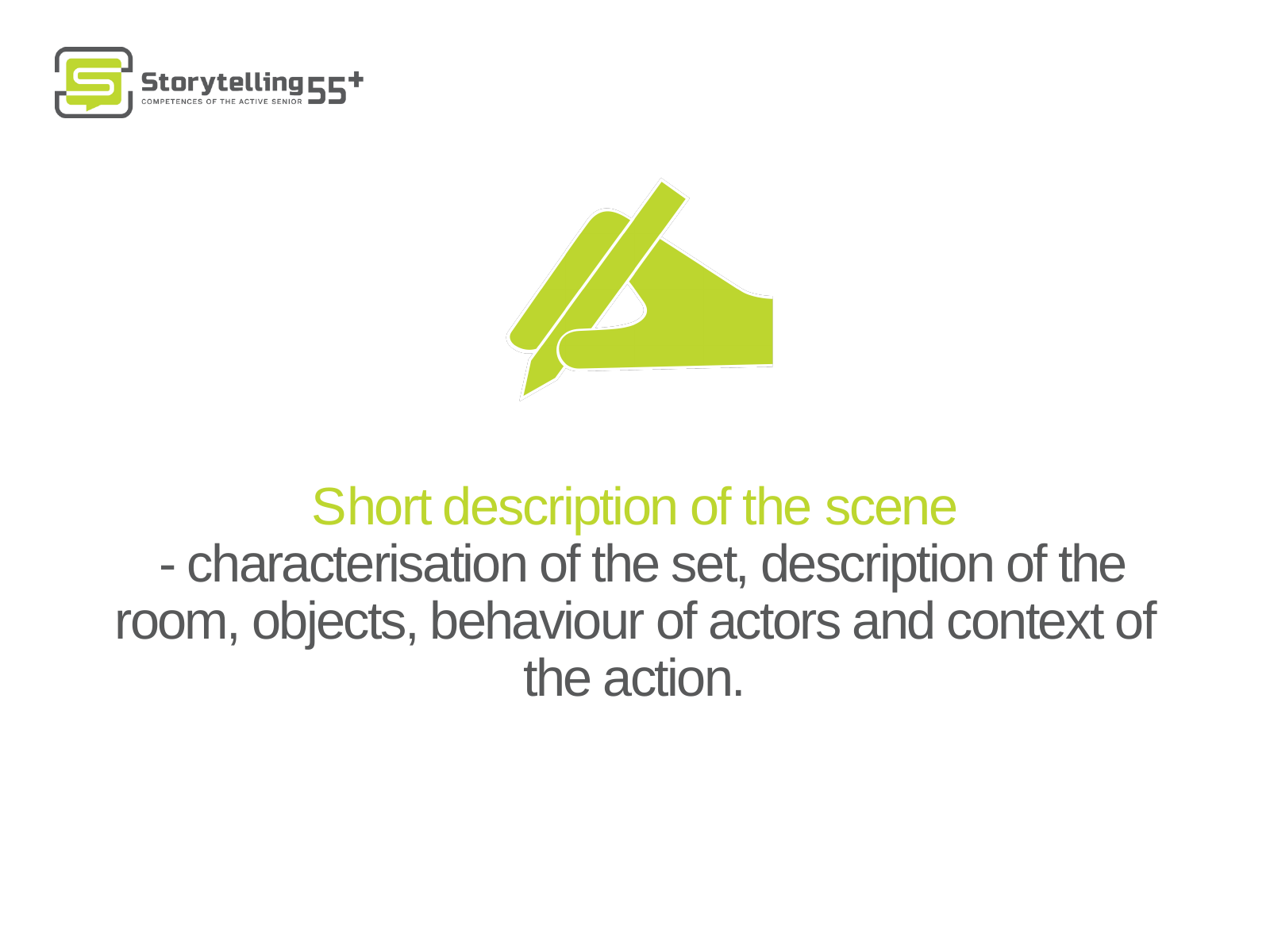

Short description of the scene
 - characterisation of the set, description of the room, objects, behaviour of actors and context of the action.